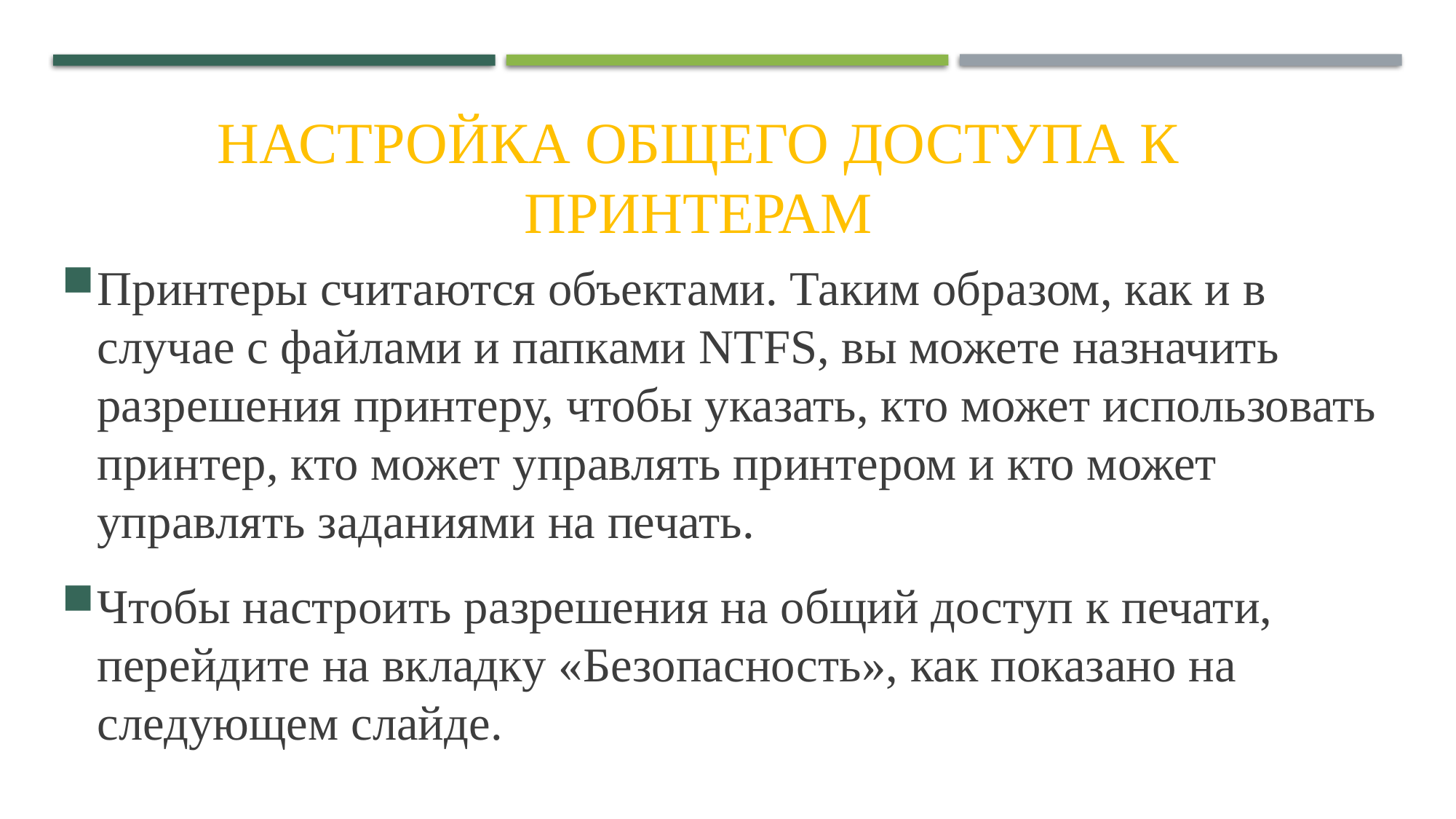

# Настройка общего доступа к принтерам
Принтеры считаются объектами. Таким образом, как и в случае с файлами и папками NTFS, вы можете назначить разрешения принтеру, чтобы указать, кто может использовать принтер, кто может управлять принтером и кто может управлять заданиями на печать.
Чтобы настроить разрешения на общий доступ к печати, перейдите на вкладку «Безопасность», как показано на следующем слайде.